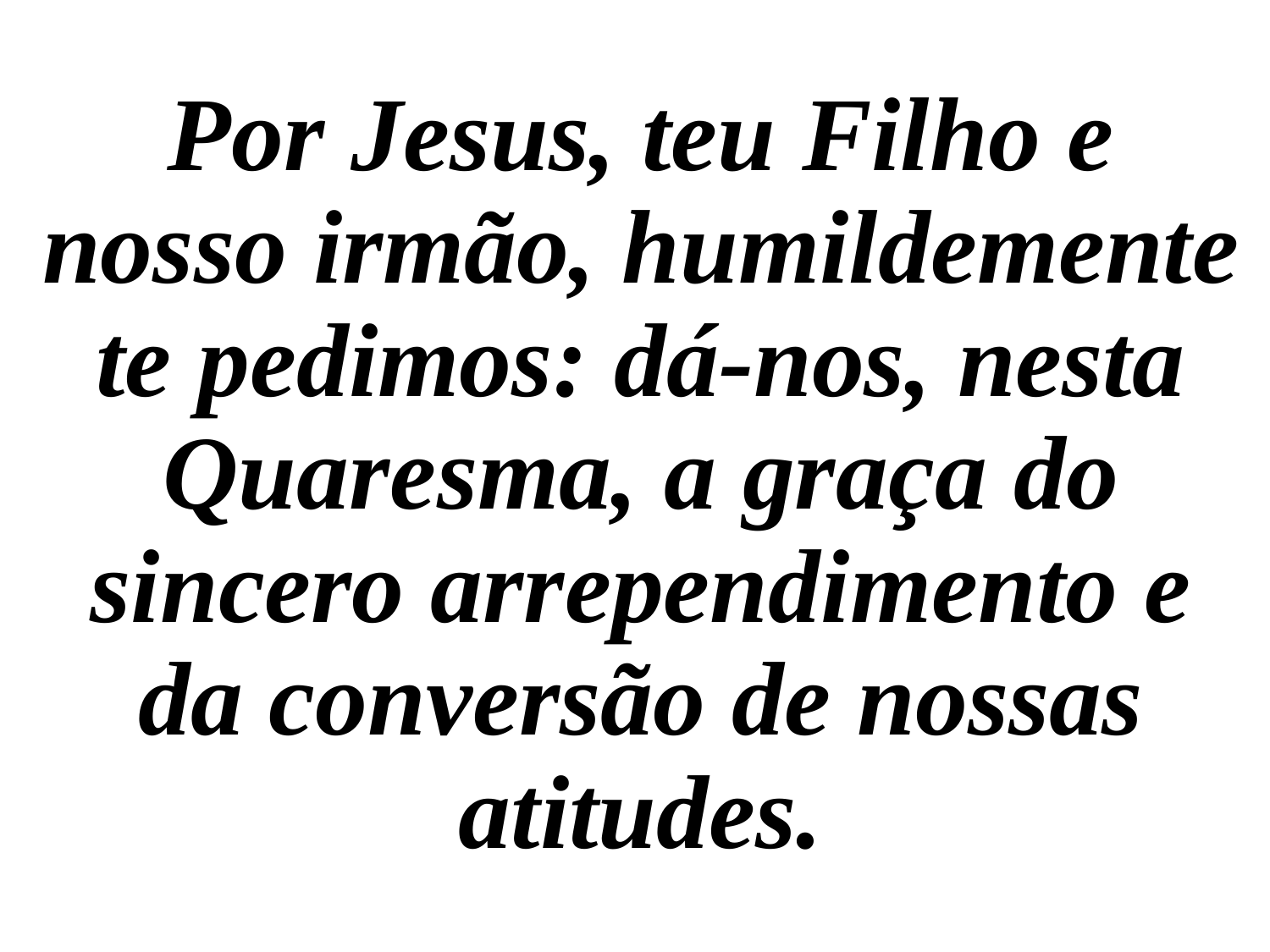

Por Jesus, teu Filho e nosso irmão, humildemente te pedimos: dá-nos, nesta Quaresma, a graça do sincero arrependimento e da conversão de nossas atitudes.